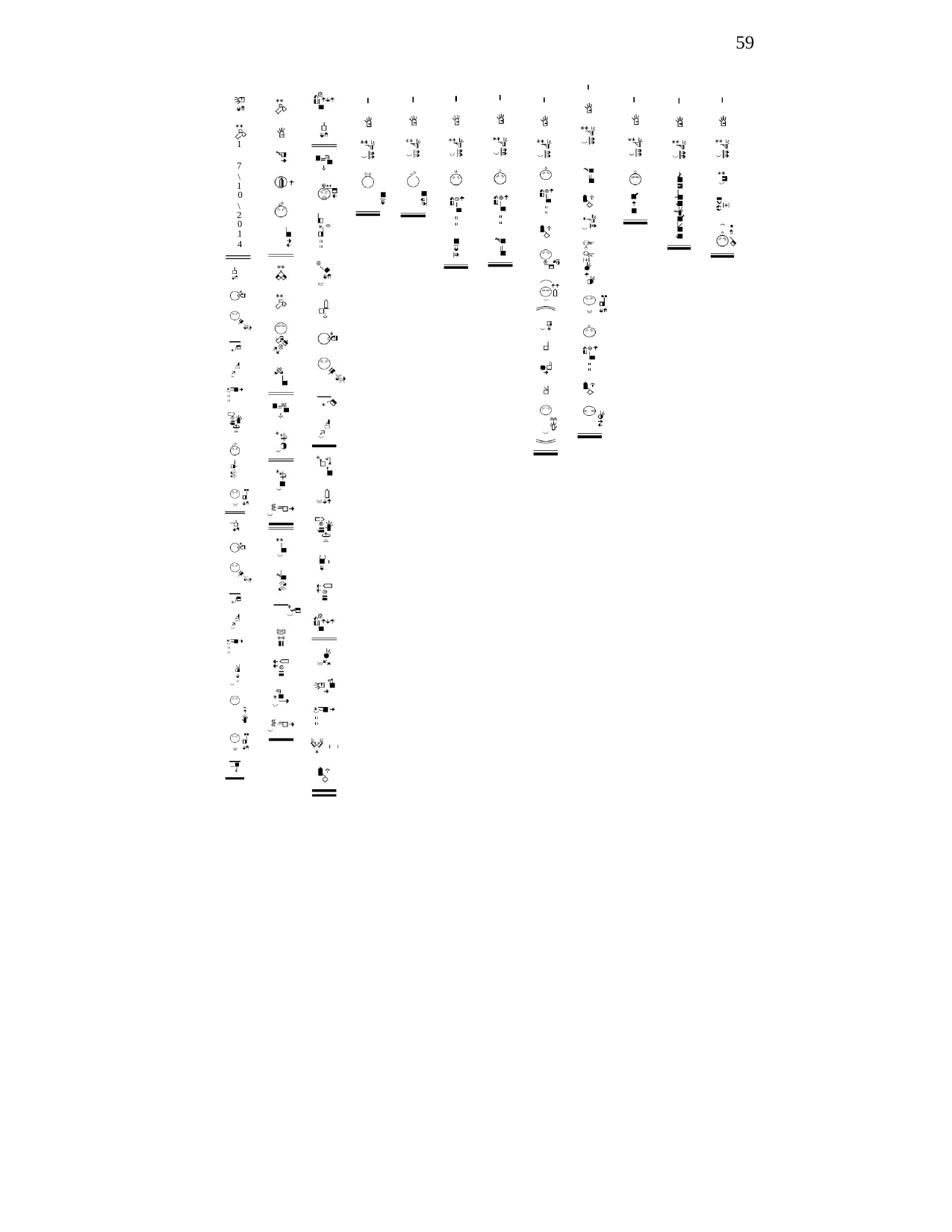

59

1

7
\ 1
0
\ 2
0
1
4